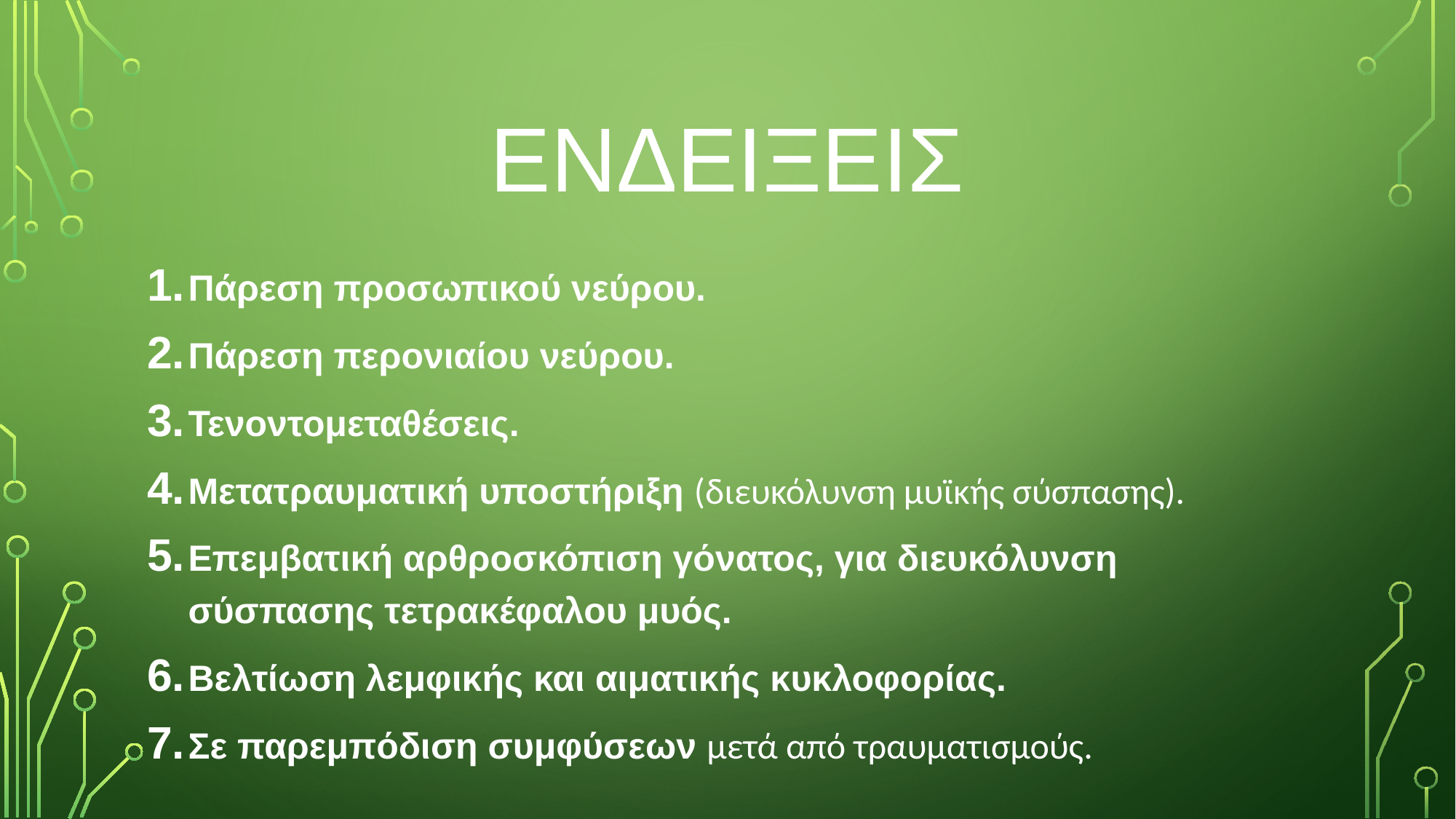

# ΕΝΔΕΙΞΕΙΣ
Πάρεση προσωπικού νεύρου.
Πάρεση περονιαίου νεύρου.
Τενοντομεταθέσεις.
Μετατραυματική υποστήριξη (διευκόλυνση μυϊκής σύσπασης).
Επεμβατική αρθροσκόπιση γόνατος, για διευκόλυνση σύσπασης τετρακέφαλου μυός.
Βελτίωση λεμφικής και αιματικής κυκλοφορίας.
Σε παρεμπόδιση συμφύσεων μετά από τραυματισμούς.